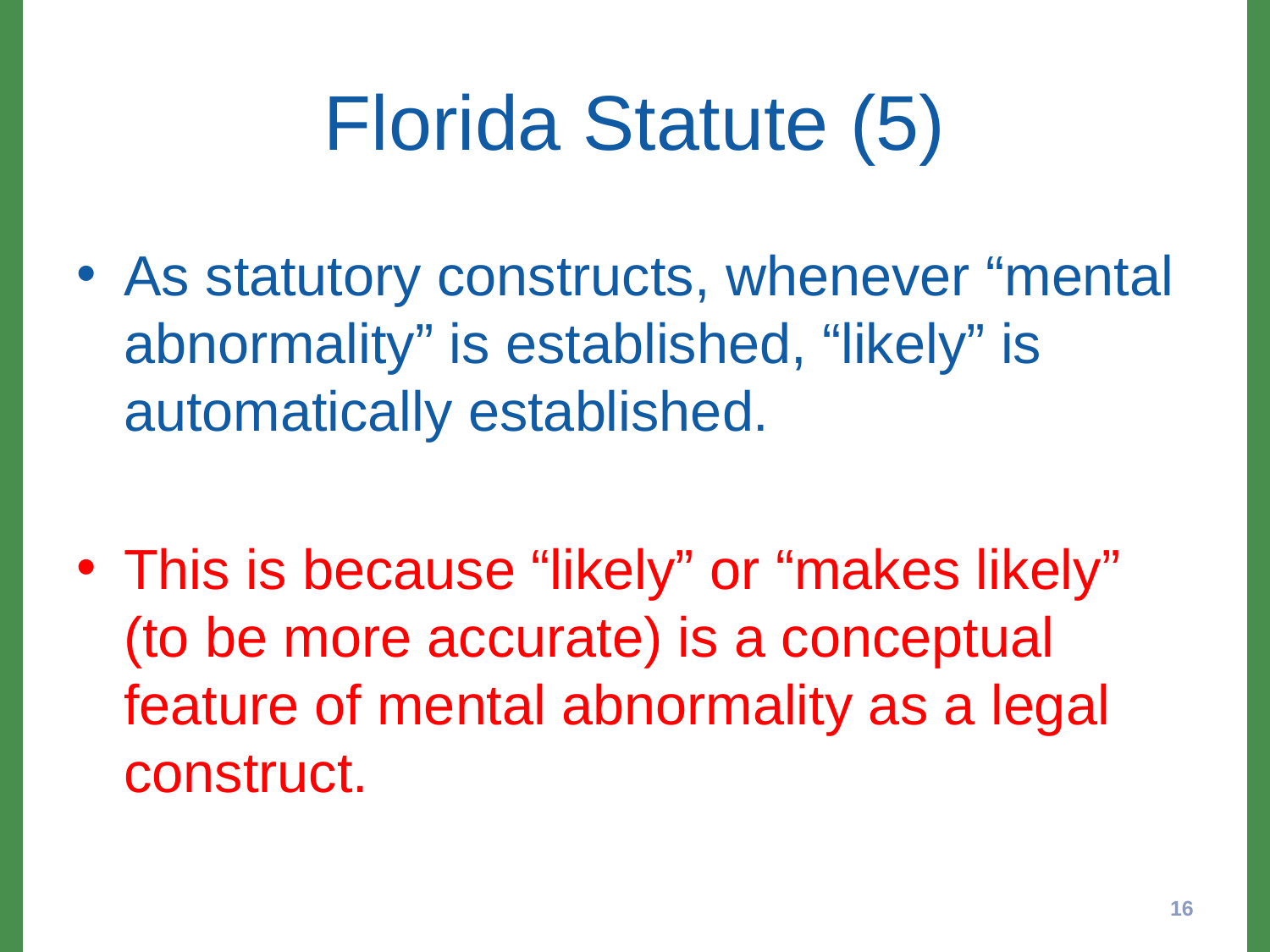

# Florida Statute (5)
As statutory constructs, whenever “mental abnormality” is established, “likely” is automatically established.

This is because “likely” or “makes likely” (to be more accurate) is a conceptual feature of mental abnormality as a legal construct.

16